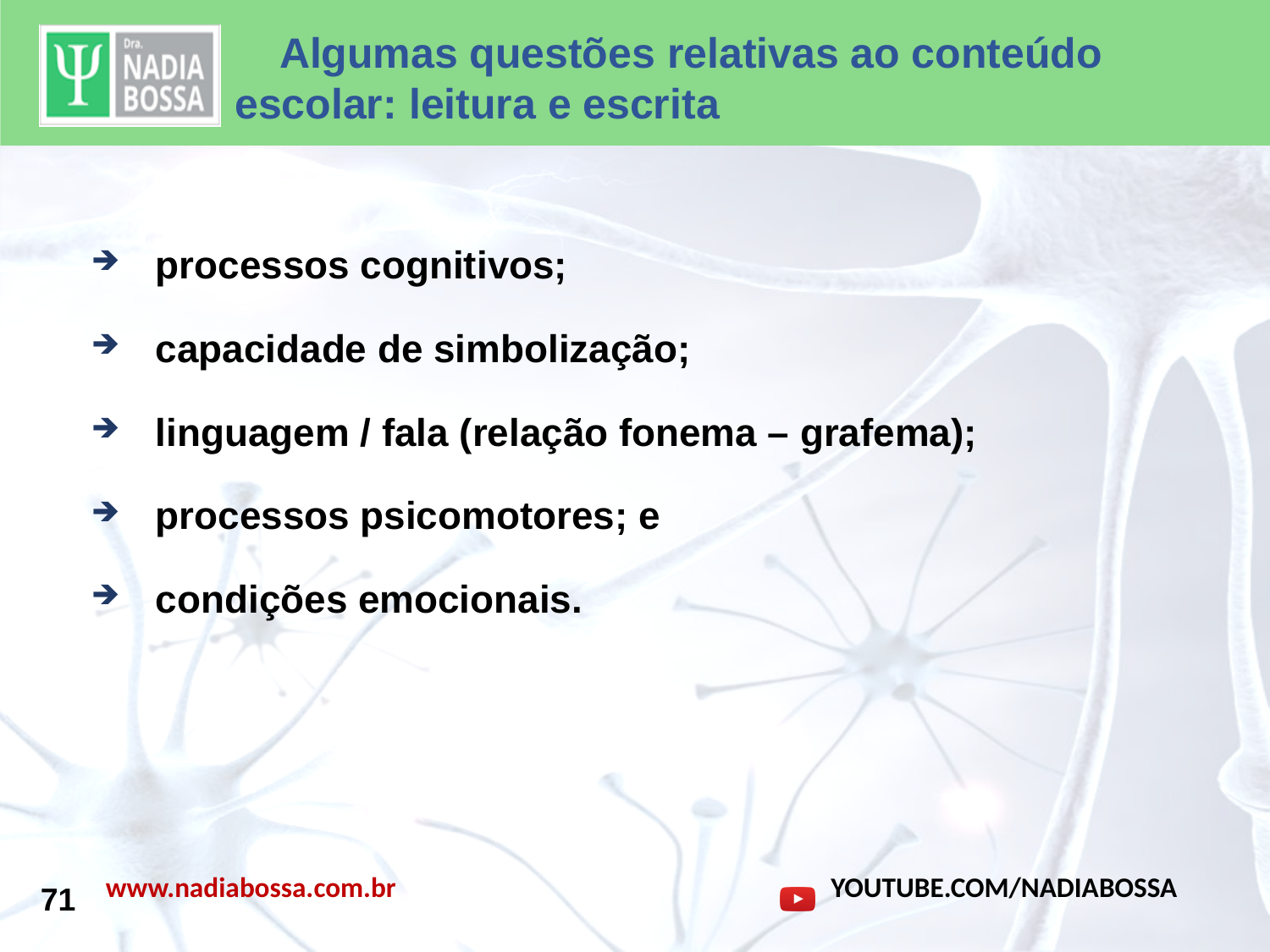

Algumas questões relativas ao conteúdo 	escolar: leitura e escrita

processos cognitivos;

capacidade de simbolização;

linguagem / fala (relação fonema – grafema);

processos psicomotores; e

condições emocionais.
71